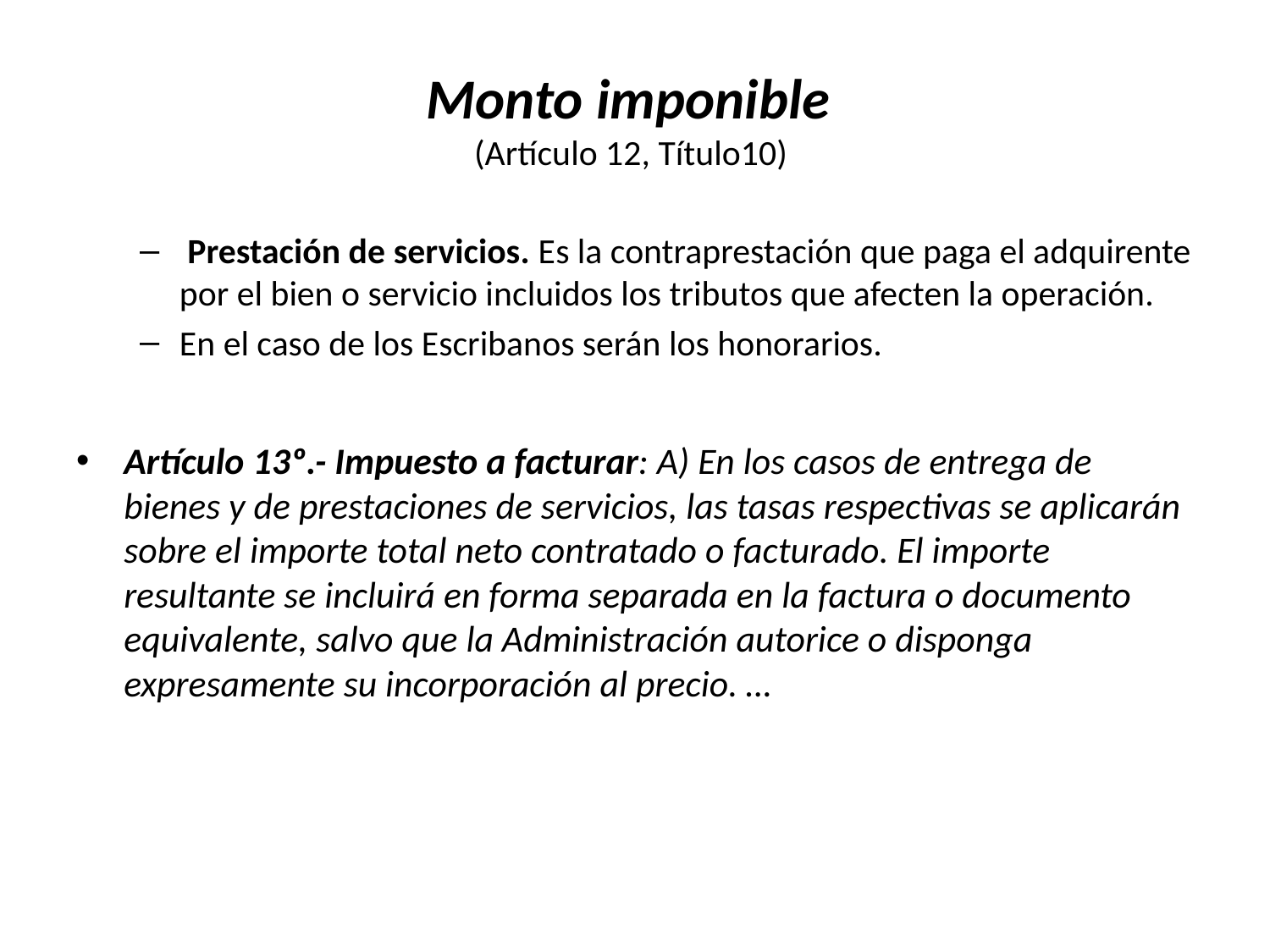

# Monto imponible (Artículo 12, Título10)
 Prestación de servicios. Es la contraprestación que paga el adquirente por el bien o servicio incluidos los tributos que afecten la operación.
En el caso de los Escribanos serán los honorarios.

Artículo 13º.- Impuesto a facturar: A) En los casos de entrega de bienes y de prestaciones de servicios, las tasas respectivas se aplicarán sobre el importe total neto contratado o facturado. El importe resultante se incluirá en forma separada en la factura o documento equivalente, salvo que la Administración autorice o disponga expresamente su incorporación al precio. …